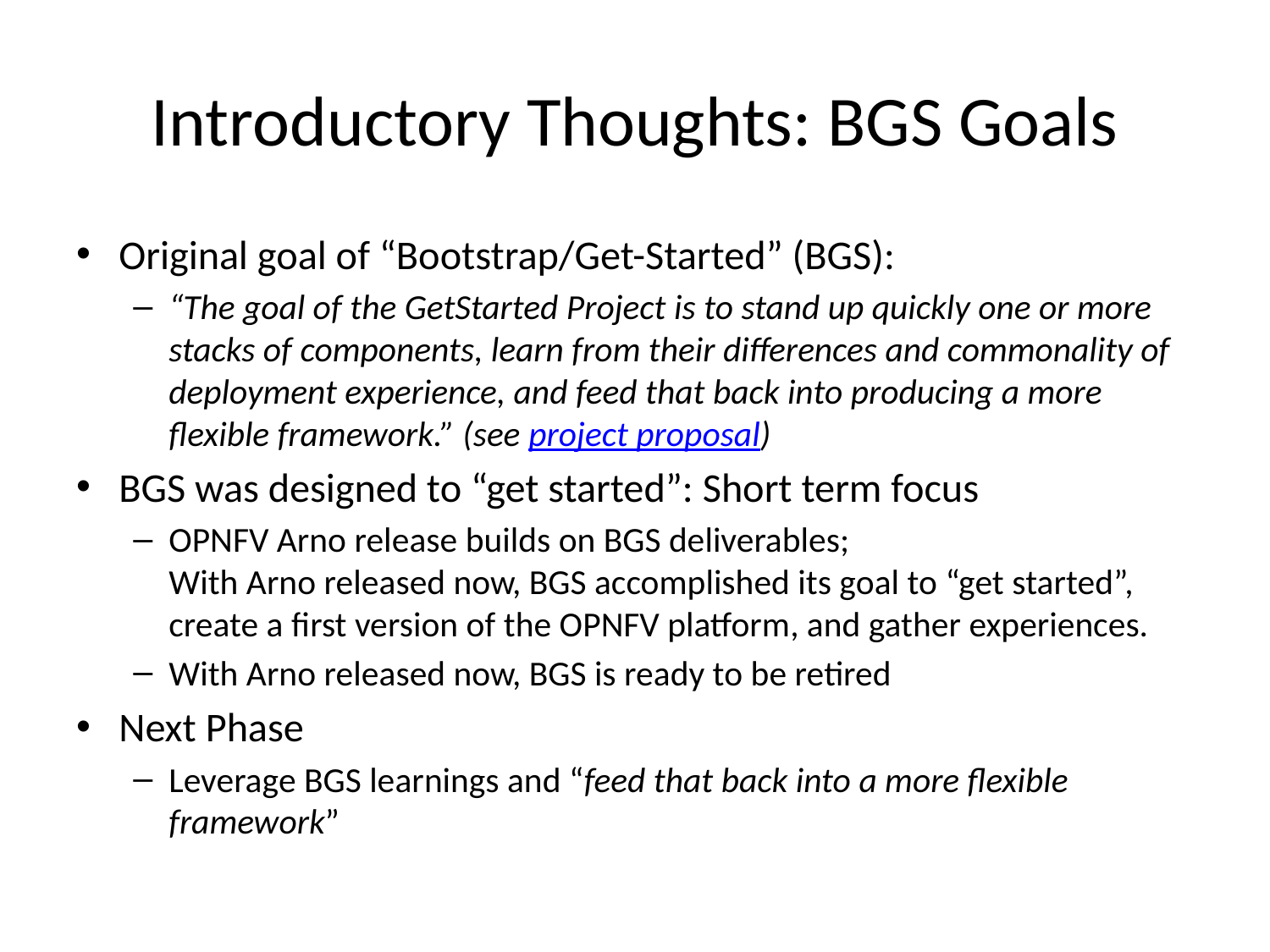

# Introductory Thoughts: BGS Goals
Original goal of “Bootstrap/Get-Started” (BGS):
“The goal of the GetStarted Project is to stand up quickly one or more stacks of components, learn from their differences and commonality of deployment experience, and feed that back into producing a more flexible framework.” (see project proposal)
BGS was designed to “get started”: Short term focus
OPNFV Arno release builds on BGS deliverables;
With Arno released now, BGS accomplished its goal to “get started”, create a first version of the OPNFV platform, and gather experiences.
With Arno released now, BGS is ready to be retired
Next Phase
Leverage BGS learnings and “feed that back into a more flexible framework”